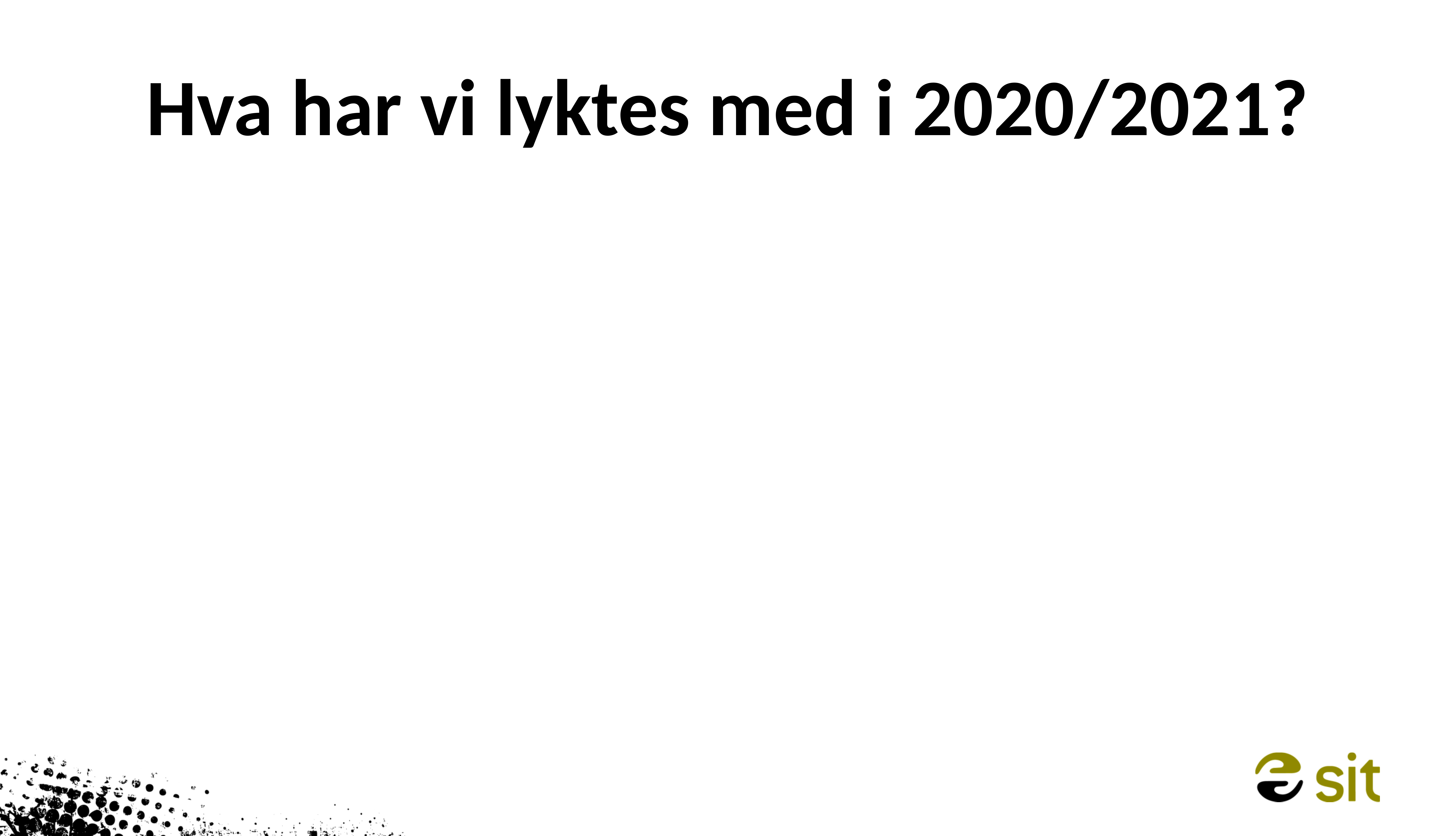

# Hva har vi lyktes med i 2020/2021?